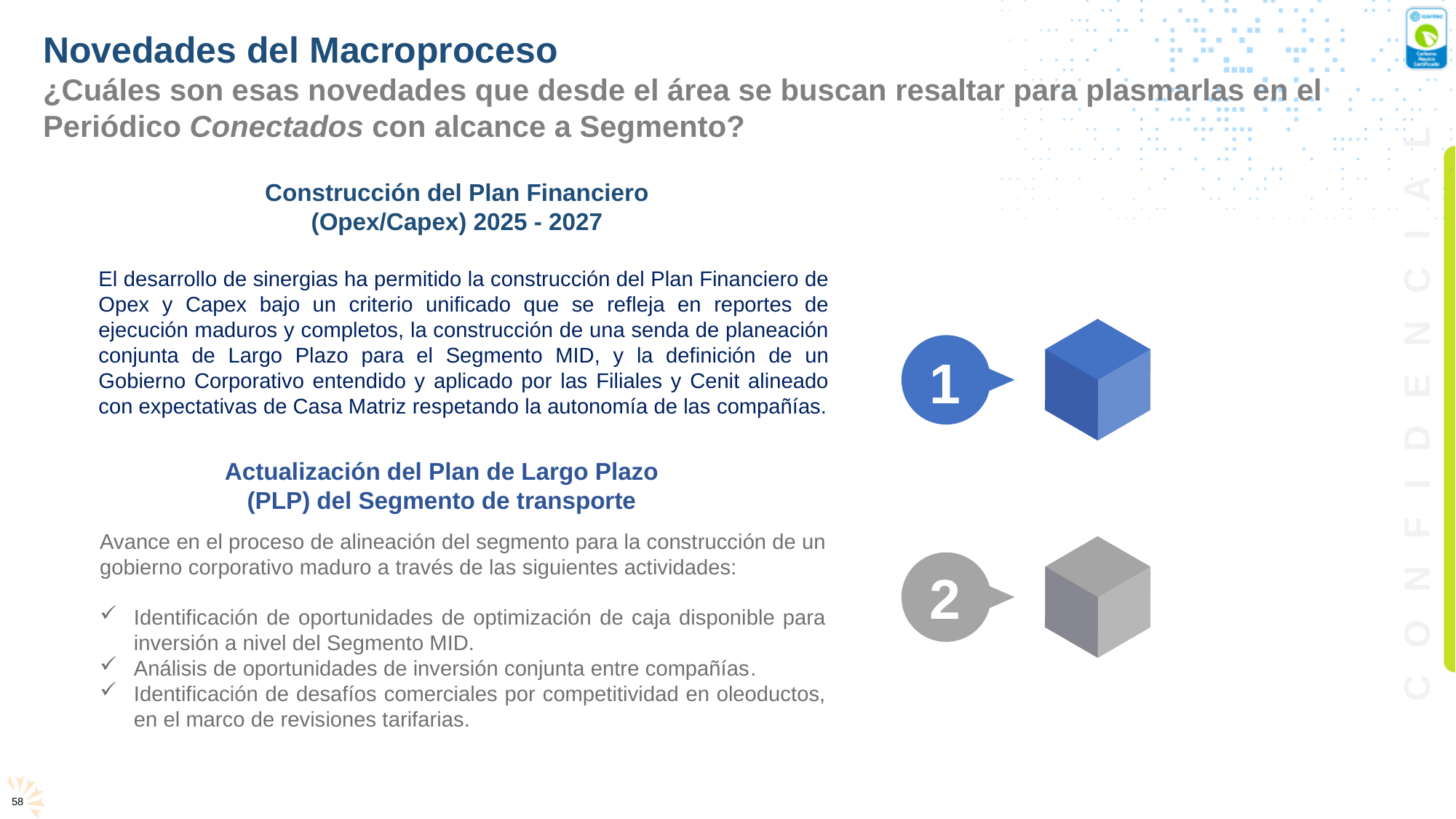

Novedades del Macroproceso
¿Cuáles son esas novedades que desde el área se buscan resaltar para plasmarlas en el Periódico Conectados con alcance a Segmento?
Construcción del Plan Financiero (Opex/Capex) 2025 - 2027
El desarrollo de sinergias ha permitido la construcción del Plan Financiero de Opex y Capex bajo un criterio unificado que se refleja en reportes de ejecución maduros y completos, la construcción de una senda de planeación conjunta de Largo Plazo para el Segmento MID, y la definición de un Gobierno Corporativo entendido y aplicado por las Filiales y Cenit alineado con expectativas de Casa Matriz respetando la autonomía de las compañías.

1
Actualización del Plan de Largo Plazo (PLP) del Segmento de transporte
Avance en el proceso de alineación del segmento para la construcción de un gobierno corporativo maduro a través de las siguientes actividades:

Identificación de oportunidades de optimización de caja disponible para inversión a nivel del Segmento MID.
Análisis de oportunidades de inversión conjunta entre compañías.
Identificación de desafíos comerciales por competitividad en oleoductos, en el marco de revisiones tarifarias.

2